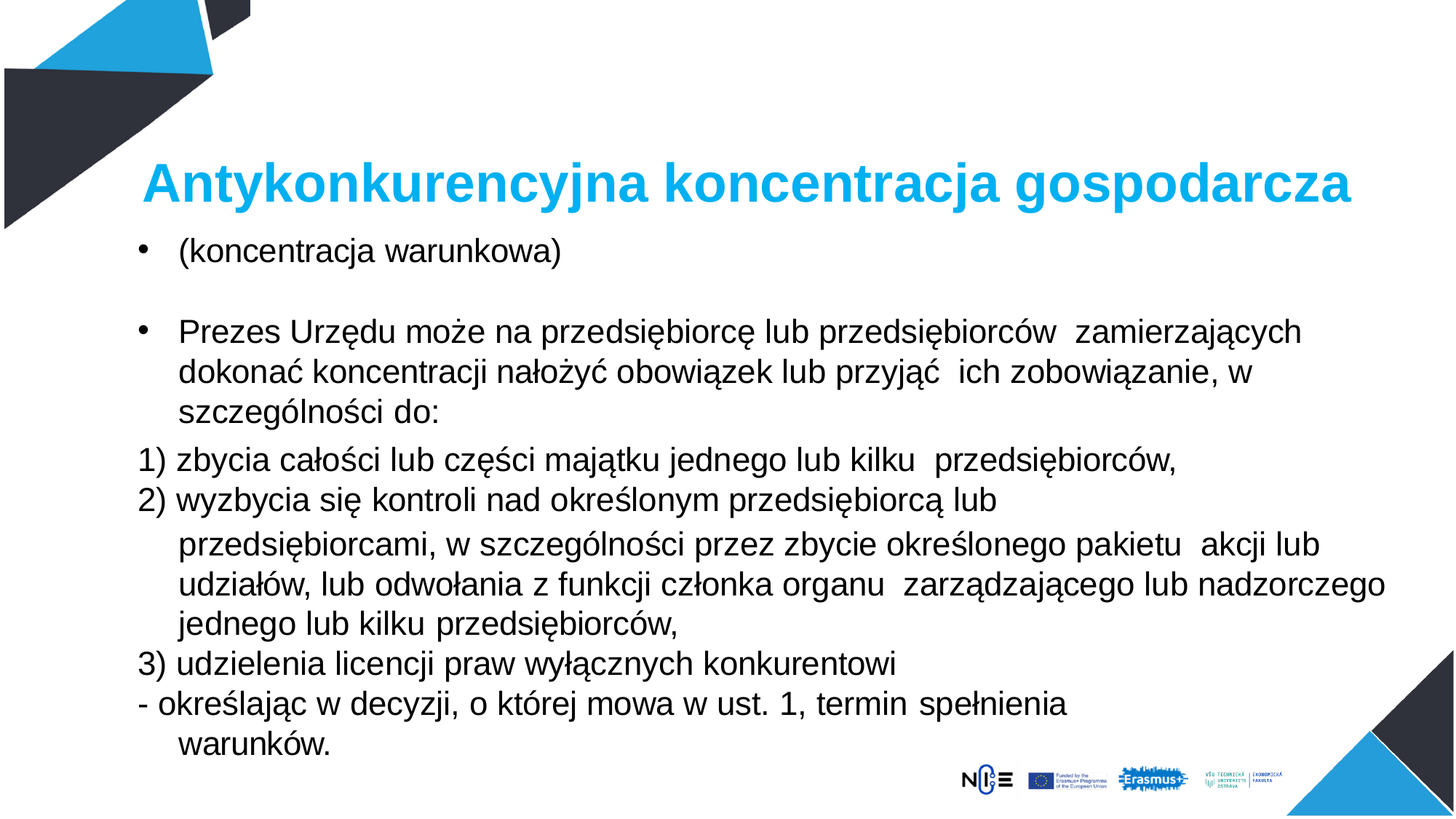

Antykonkurencyjna koncentracja gospodarcza
(koncentracja warunkowa)

Prezes Urzędu może na przedsiębiorcę lub przedsiębiorców  zamierzających dokonać koncentracji nałożyć obowiązek lub przyjąć  ich zobowiązanie, w szczególności do:
1) zbycia całości lub części majątku jednego lub kilku  przedsiębiorców,
2) wyzbycia się kontroli nad określonym przedsiębiorcą lub
przedsiębiorcami, w szczególności przez zbycie określonego pakietu  akcji lub udziałów, lub odwołania z funkcji członka organu  zarządzającego lub nadzorczego jednego lub kilku przedsiębiorców,
3) udzielenia licencji praw wyłącznych konkurentowi
- określając w decyzji, o której mowa w ust. 1, termin spełnienia
warunków.